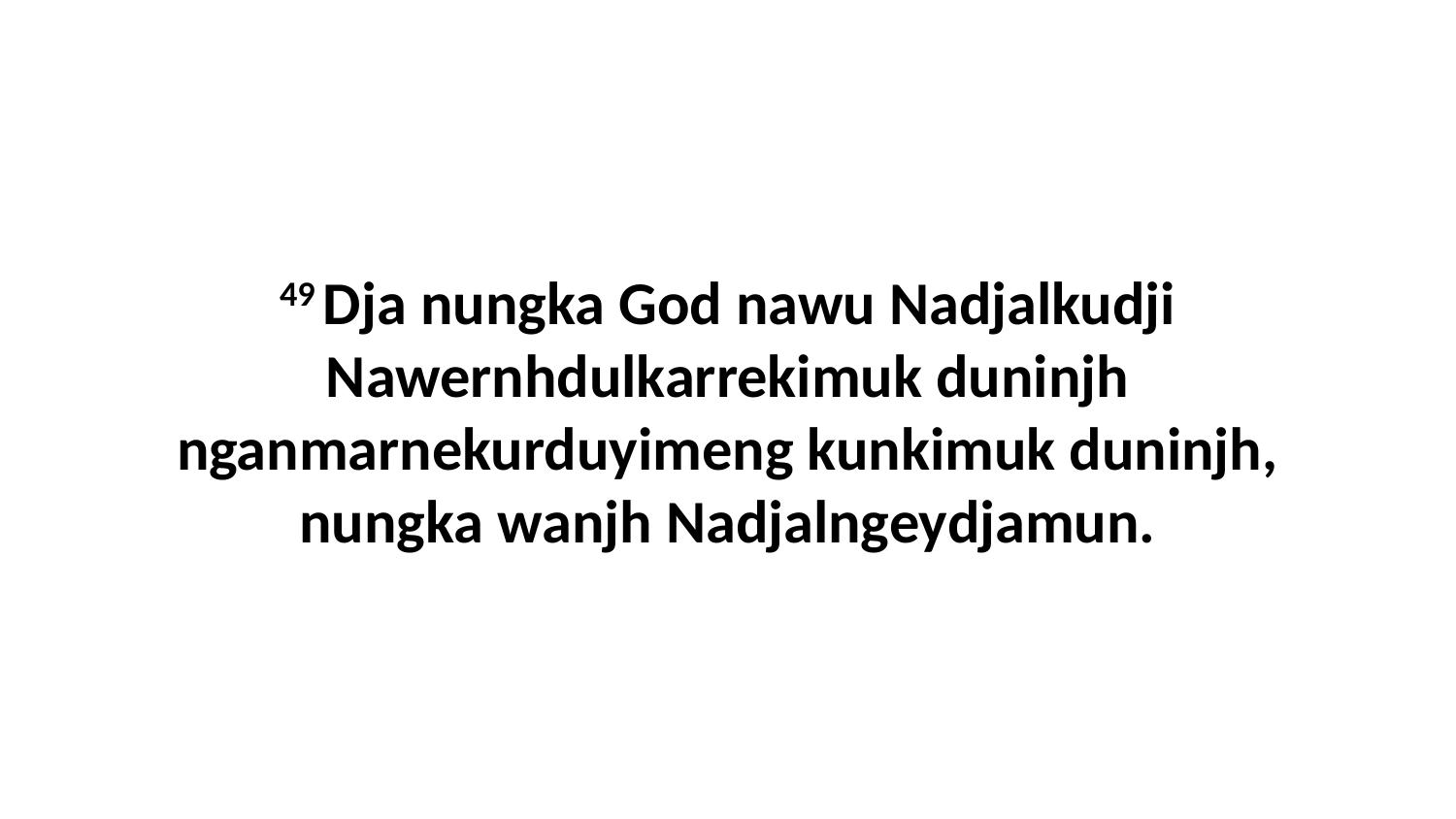

49 Dja nungka God nawu Nadjalkudji Nawernhdulkarrekimuk duninjh nganmarnekurduyimeng kunkimuk duninjh, nungka wanjh Nadjalngeydjamun.